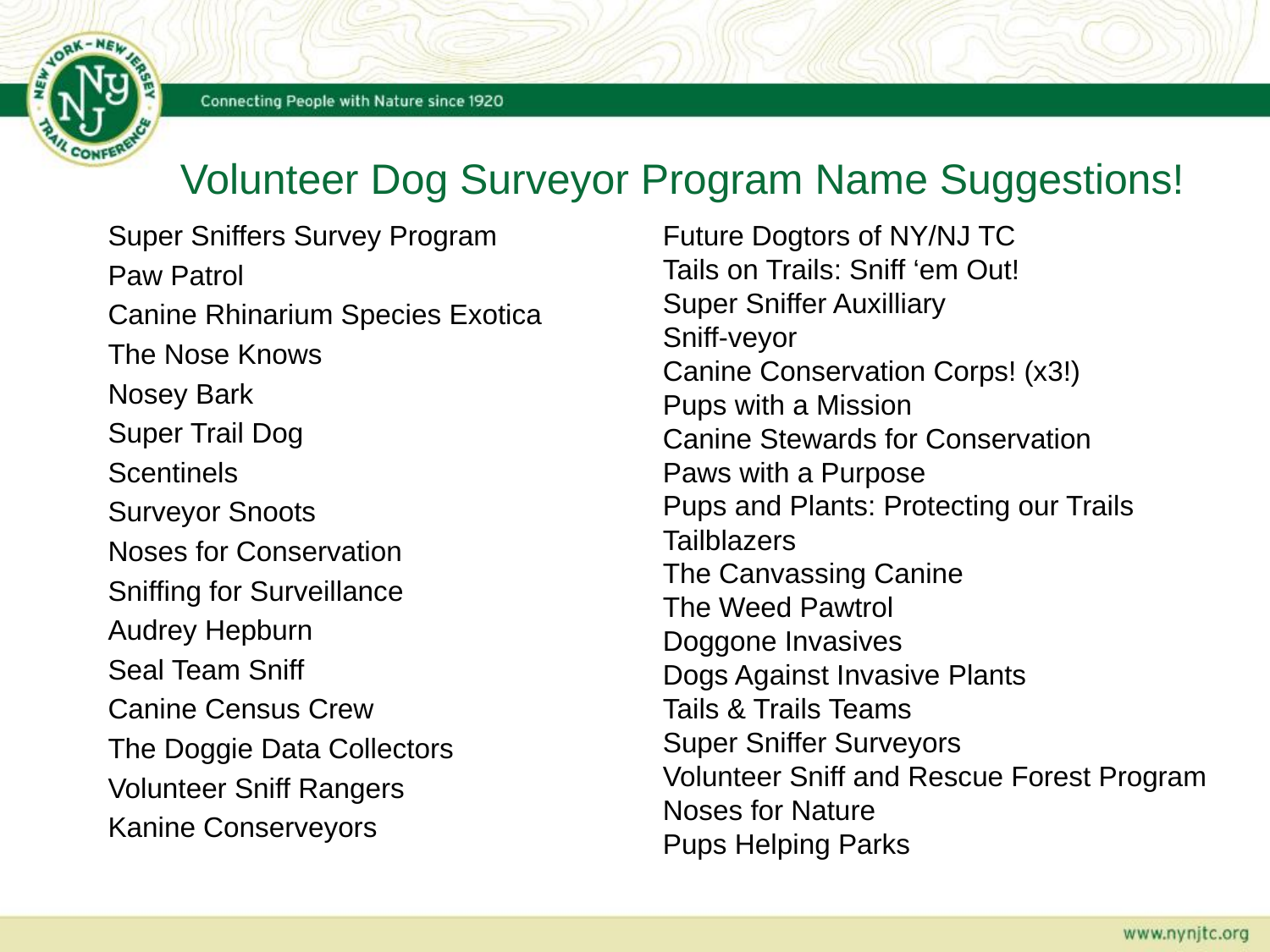

# Volunteer Dog Surveyor Program Name Suggestions!
Super Sniffers Survey Program
Paw Patrol
Canine Rhinarium Species Exotica
The Nose Knows
Nosey Bark
Super Trail Dog
Scentinels
Surveyor Snoots
Noses for Conservation
Sniffing for Surveillance
Audrey Hepburn
Seal Team Sniff
Canine Census Crew
The Doggie Data Collectors
Volunteer Sniff Rangers
Kanine Conserveyors

Future Dogtors of NY/NJ TC
Tails on Trails: Sniff ‘em Out!
Super Sniffer Auxilliary
Sniff-veyor
Canine Conservation Corps! (x3!)
Pups with a Mission
Canine Stewards for Conservation
Paws with a Purpose
Pups and Plants: Protecting our Trails
Tailblazers
The Canvassing Canine
The Weed Pawtrol
Doggone Invasives
Dogs Against Invasive Plants
Tails & Trails Teams
Super Sniffer Surveyors
Volunteer Sniff and Rescue Forest Program
Noses for Nature
Pups Helping Parks